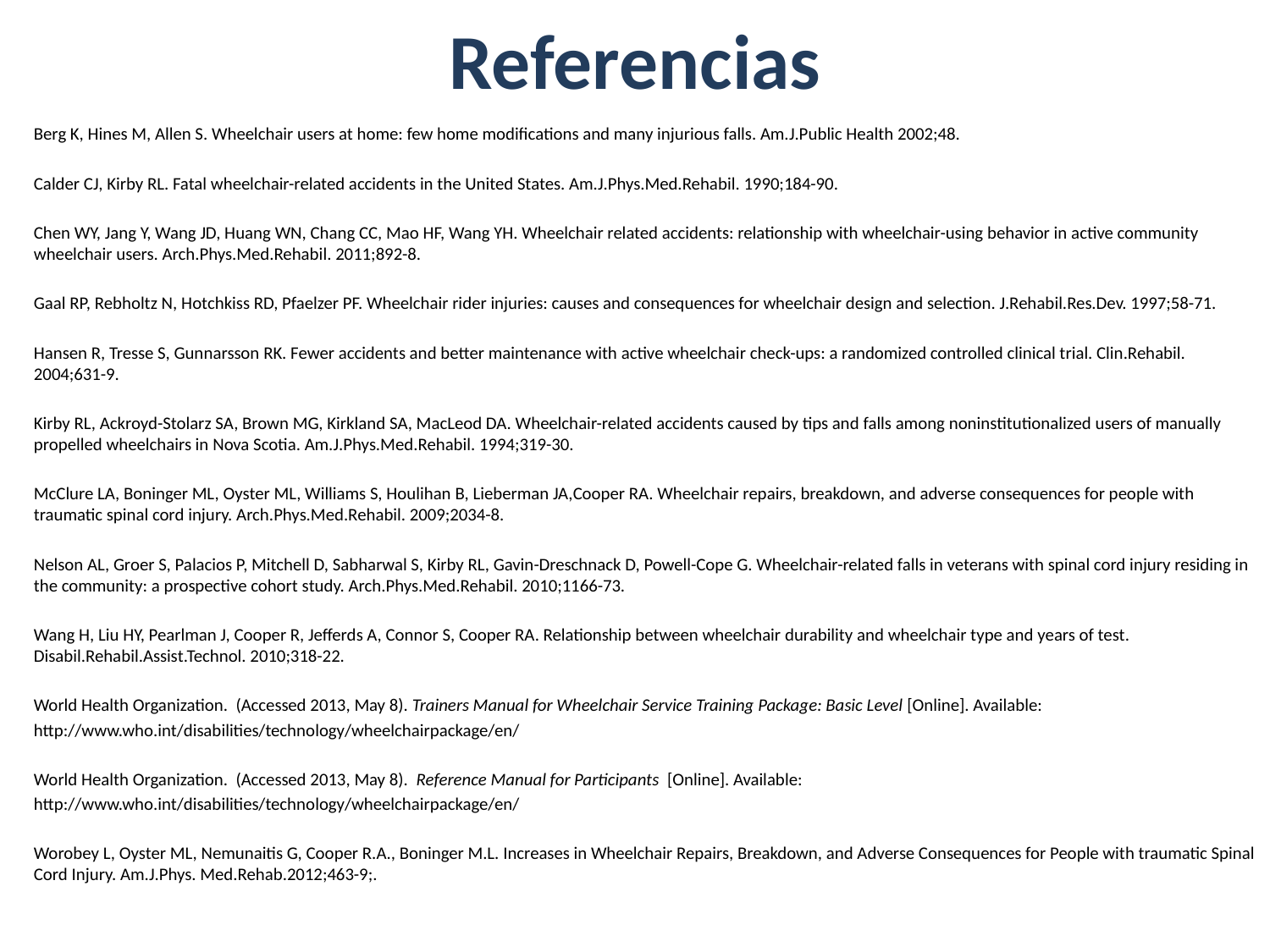

# Referencias
Berg K, Hines M, Allen S. Wheelchair users at home: few home modifications and many injurious falls. Am.J.Public Health 2002;48.

Calder CJ, Kirby RL. Fatal wheelchair-related accidents in the United States. Am.J.Phys.Med.Rehabil. 1990;184-90.

Chen WY, Jang Y, Wang JD, Huang WN, Chang CC, Mao HF, Wang YH. Wheelchair related accidents: relationship with wheelchair-using behavior in active community wheelchair users. Arch.Phys.Med.Rehabil. 2011;892-8.

Gaal RP, Rebholtz N, Hotchkiss RD, Pfaelzer PF. Wheelchair rider injuries: causes and consequences for wheelchair design and selection. J.Rehabil.Res.Dev. 1997;58-71.

Hansen R, Tresse S, Gunnarsson RK. Fewer accidents and better maintenance with active wheelchair check-ups: a randomized controlled clinical trial. Clin.Rehabil. 2004;631-9.

Kirby RL, Ackroyd-Stolarz SA, Brown MG, Kirkland SA, MacLeod DA. Wheelchair-related accidents caused by tips and falls among noninstitutionalized users of manually propelled wheelchairs in Nova Scotia. Am.J.Phys.Med.Rehabil. 1994;319-30.

McClure LA, Boninger ML, Oyster ML, Williams S, Houlihan B, Lieberman JA,Cooper RA. Wheelchair repairs, breakdown, and adverse consequences for people with traumatic spinal cord injury. Arch.Phys.Med.Rehabil. 2009;2034-8.

Nelson AL, Groer S, Palacios P, Mitchell D, Sabharwal S, Kirby RL, Gavin-Dreschnack D, Powell-Cope G. Wheelchair-related falls in veterans with spinal cord injury residing in the community: a prospective cohort study. Arch.Phys.Med.Rehabil. 2010;1166-73.

Wang H, Liu HY, Pearlman J, Cooper R, Jefferds A, Connor S, Cooper RA. Relationship between wheelchair durability and wheelchair type and years of test. Disabil.Rehabil.Assist.Technol. 2010;318-22.

World Health Organization.  (Accessed 2013, May 8). Trainers Manual for Wheelchair Service Training Package: Basic Level [Online]. Available:
http://www.who.int/disabilities/technology/wheelchairpackage/en/

World Health Organization.  (Accessed 2013, May 8).  Reference Manual for Participants  [Online]. Available:
http://www.who.int/disabilities/technology/wheelchairpackage/en/

Worobey L, Oyster ML, Nemunaitis G, Cooper R.A., Boninger M.L. Increases in Wheelchair Repairs, Breakdown, and Adverse Consequences for People with traumatic Spinal Cord Injury. Am.J.Phys. Med.Rehab.2012;463-9;.